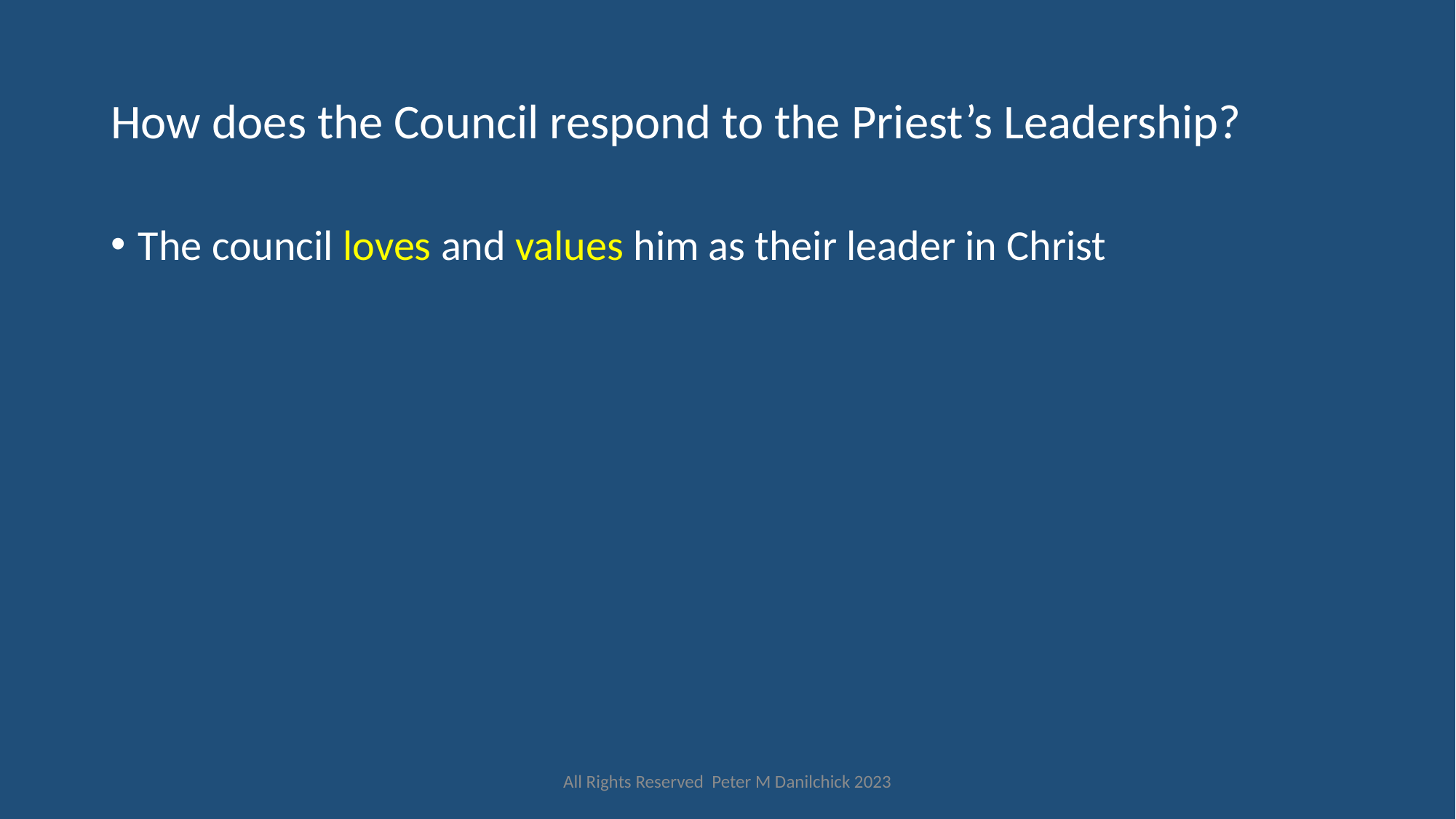

# How does the Council respond to the Priest’s Leadership?
The council loves and values him as their leader in Christ

All Rights Reserved  Peter M Danilchick 2023